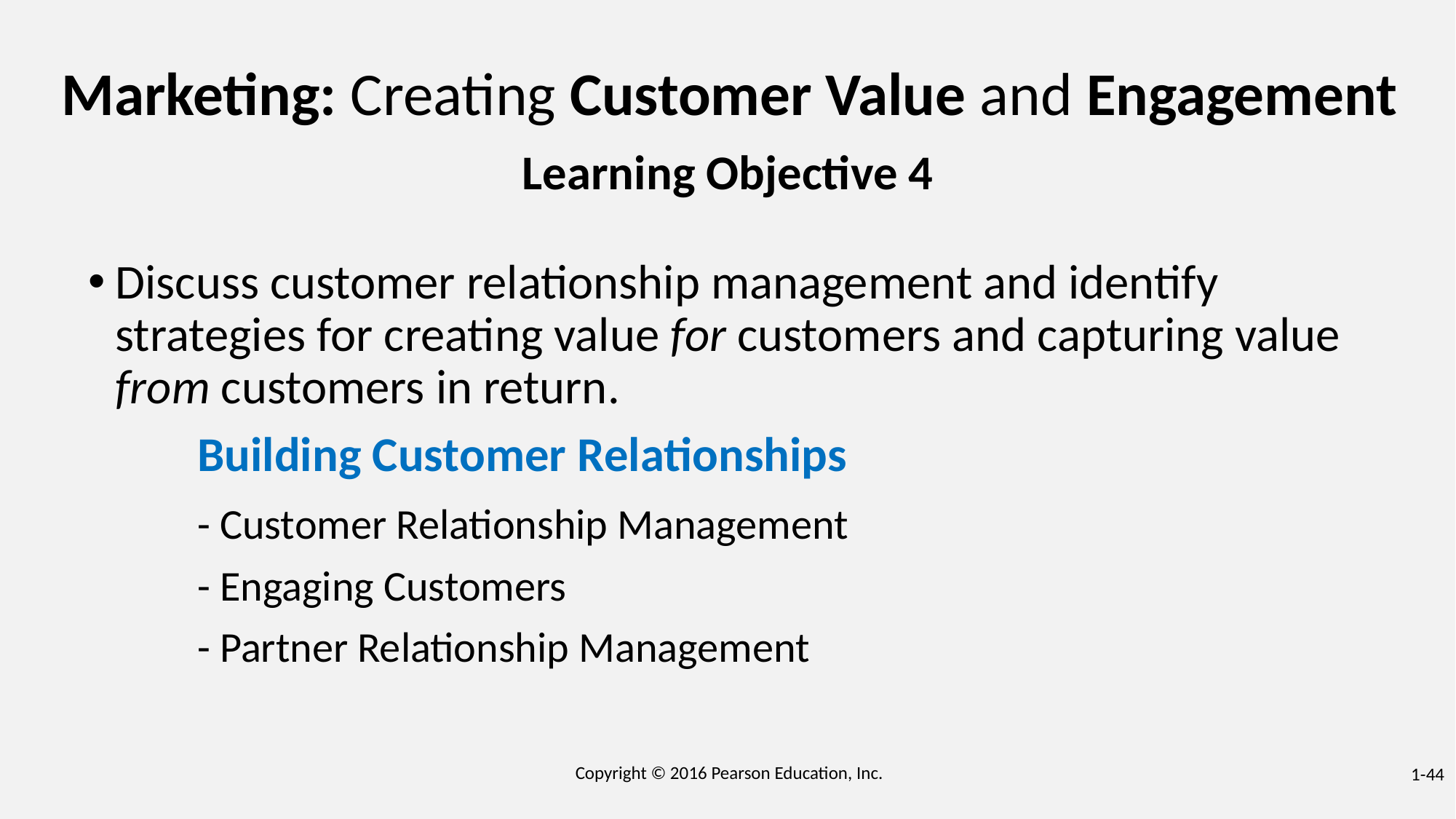

# Marketing: Creating Customer Value and Engagement
Learning Objective 4
Discuss customer relationship management and identify strategies for creating value for customers and capturing value from customers in return.
	Building Customer Relationships
	- Customer Relationship Management
	- Engaging Customers
	- Partner Relationship Management

Copyright © 2016 Pearson Education, Inc.
1-44